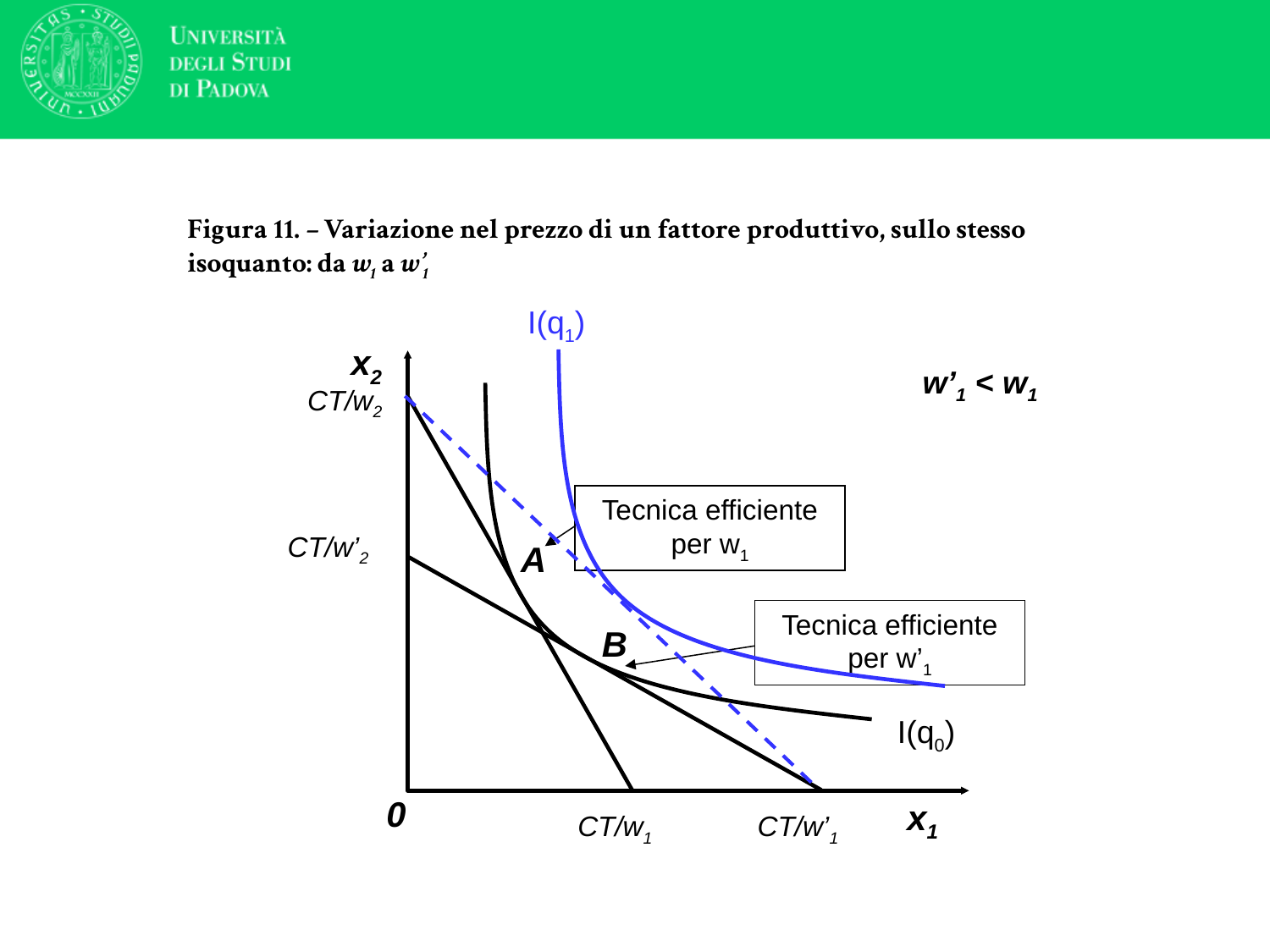

# Figura 11. – Variazione nel prezzo di un fattore produttivo, sullo stesso isoquanto: da w1 a w’1
I(q1)

x2

0
x1
w’1 < w1
CT/w2

A
CT/w1

I(q0)

Tecnica efficiente per w1

CT/w’2

B
CT/w’1
Tecnica efficiente per w’1